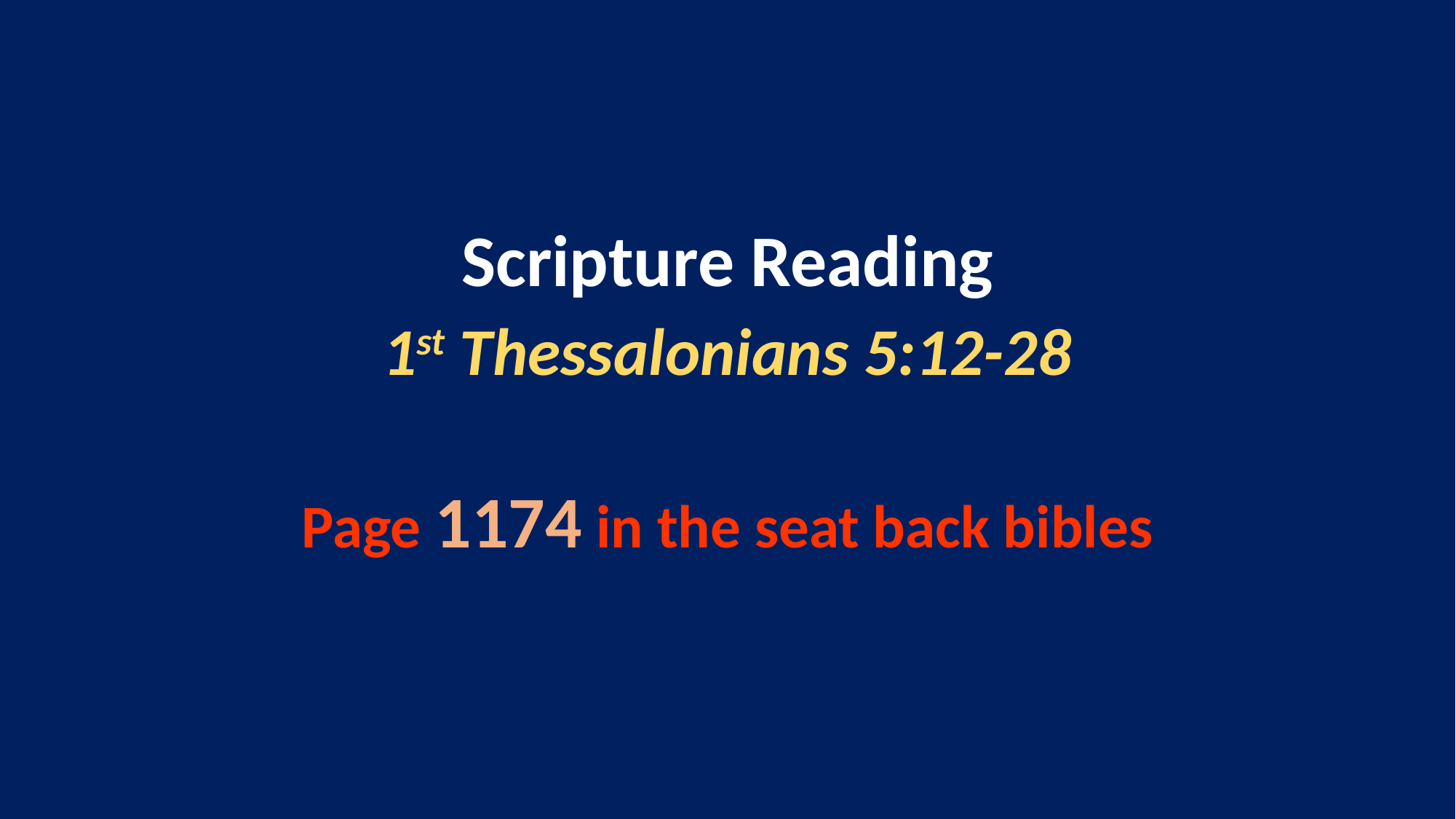

Scripture Reading
1st Thessalonians 5:12-28

Page 1174 in the seat back bibles